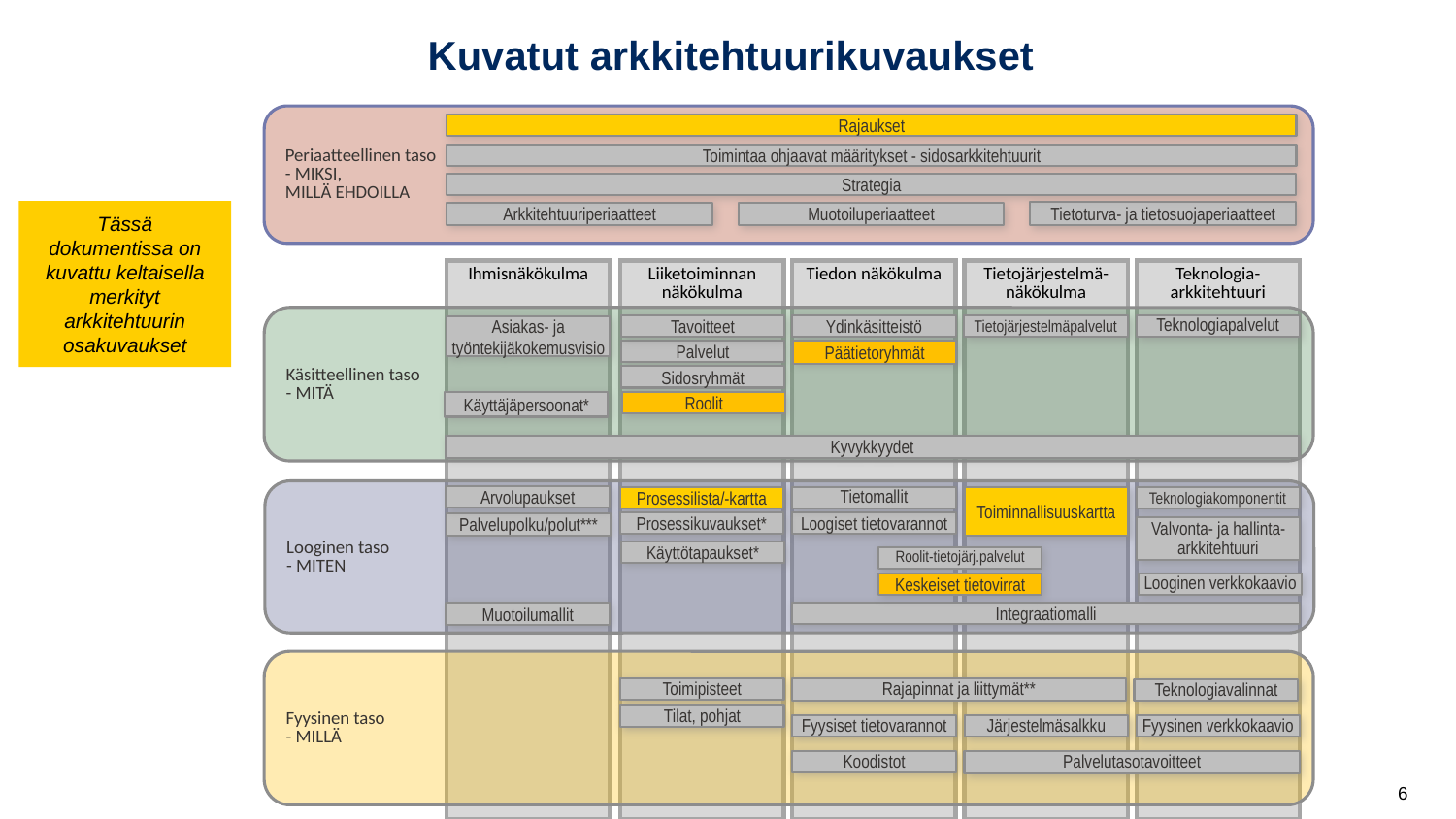

# Kuvatut arkkitehtuurikuvaukset
Periaatteellinen taso
- MIKSI,
MILLÄ EHDOILLA
Rajaukset
Toimintaa ohjaavat määritykset - sidosarkkitehtuurit
Strategia
Tässä dokumentissa on kuvattu keltaisella merkityt arkkitehtuurin osakuvaukset
Tietoturva- ja tietosuojaperiaatteet
Arkkitehtuuriperiaatteet
Muotoiluperiaatteet
Ihmisnäkökulma
Liiketoiminnan näkökulma
Tiedon näkökulma
Tietojärjestelmä-näkökulma
Teknologia-arkkitehtuuri
Käsitteellinen taso
- MITÄ
Ydinkäsitteistö
Tietojärjestelmäpalvelut
Teknologiapalvelut
Tavoitteet
Asiakas- ja työntekijäkokemusvisio
Päätietoryhmät
Palvelut
Sidosryhmät
Käyttäjäpersoonat*
Roolit
Kyvykkyydet
Looginen taso
- MITEN
Arvolupaukset
Prosessilista/-kartta
Tietomallit
Toiminnallisuuskartta
Teknologiakomponentit
Prosessikuvaukset*
Loogiset tietovarannot
Palvelupolku/polut***
Valvonta- ja hallinta-
arkkitehtuuri
Käyttötapaukset*
Roolit-tietojärj.palvelut
Looginen verkkokaavio
Keskeiset tietovirrat
Muotoilumallit
Integraatiomalli
Fyysinen taso
- MILLÄ
Toimipisteet
Rajapinnat ja liittymät**
Teknologiavalinnat
Tilat, pohjat
Fyysiset tietovarannot
Järjestelmäsalkku
Fyysinen verkkokaavio
Koodistot
Palvelutasotavoitteet
6